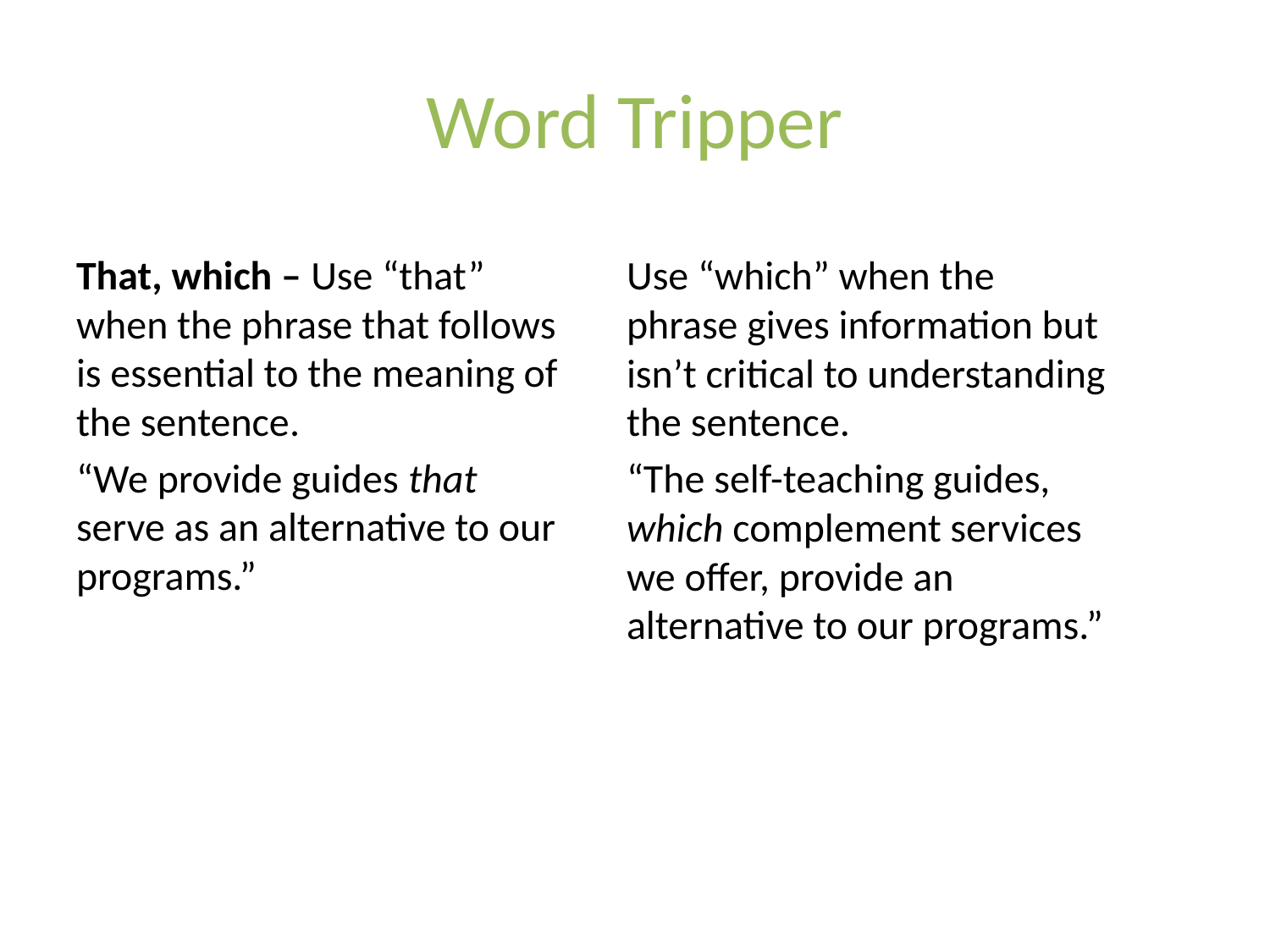

# Word Tripper
That, which – Use “that” when the phrase that follows is essential to the meaning of the sentence.
“We provide guides that serve as an alternative to our programs.”
Use “which” when the phrase gives information but isn’t critical to understanding the sentence.
“The self-teaching guides, which complement services we offer, provide an alternative to our programs.”